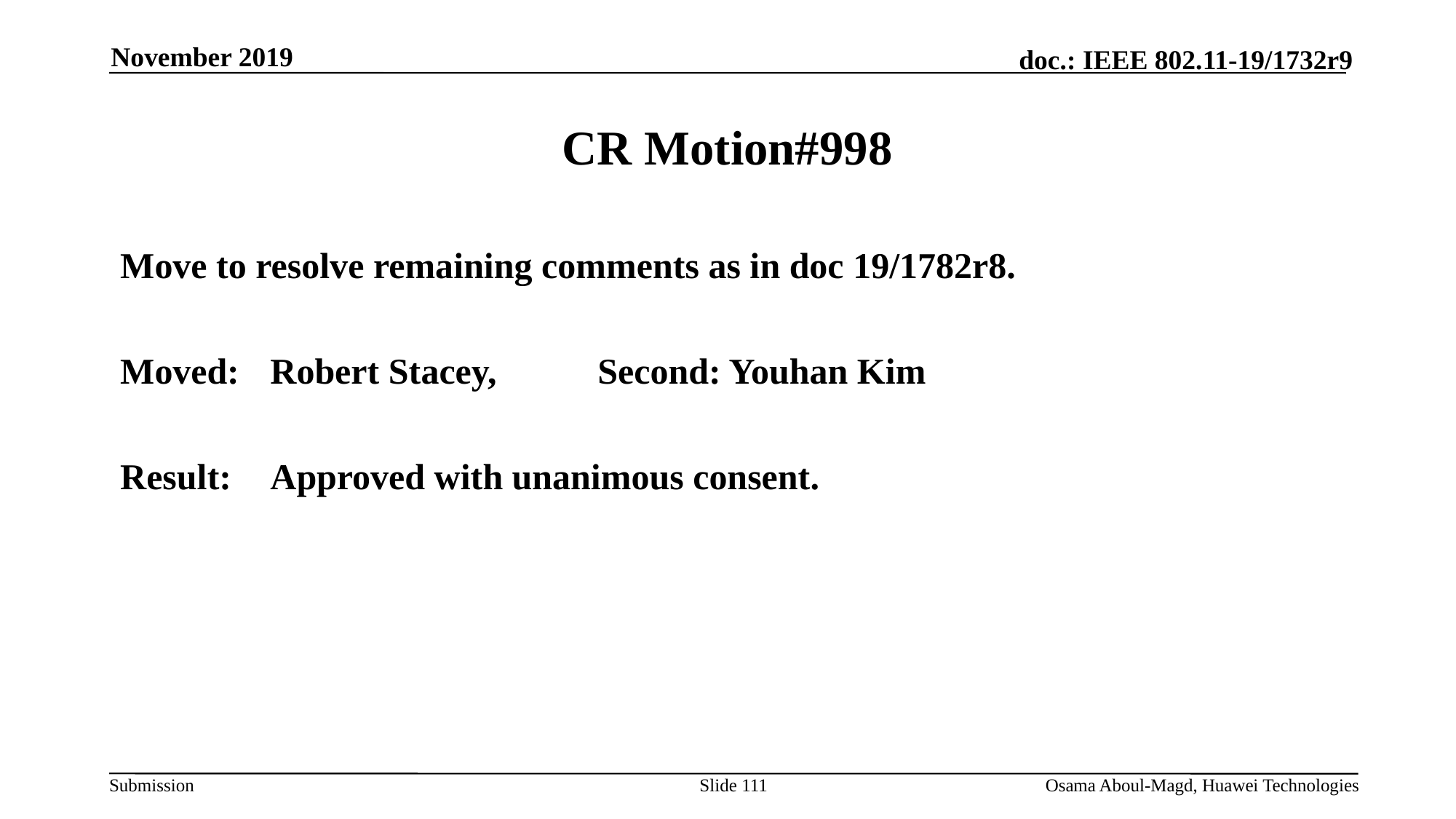

November 2019
# CR Motion#998
Move to resolve remaining comments as in doc 19/1782r8.

Moved:	Robert Stacey,	Second: Youhan Kim

Result:	Approved with unanimous consent.
Slide 111
Osama Aboul-Magd, Huawei Technologies